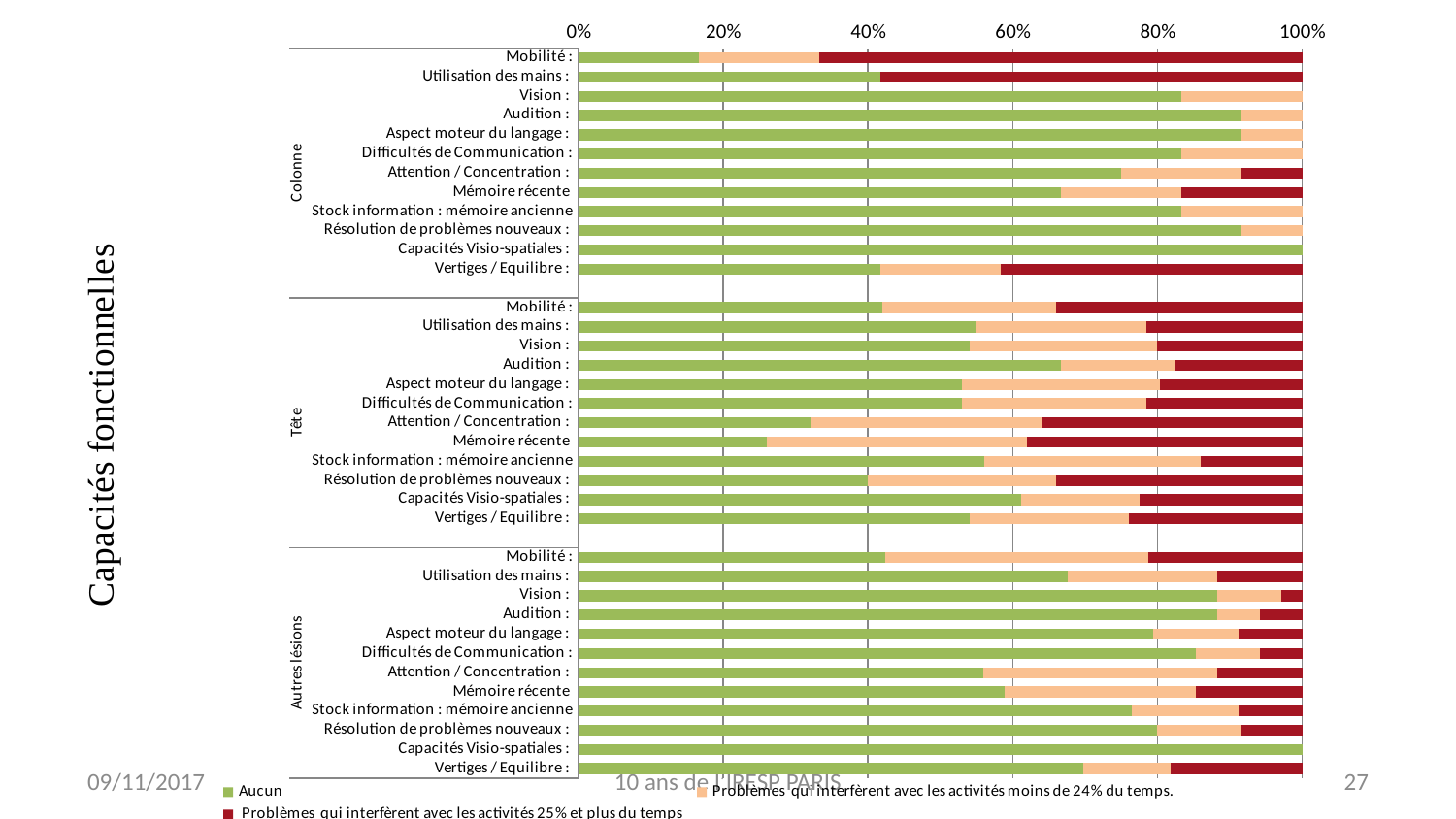

### Chart

| Category | Aucun | Problèmes  qui interfèrent avec les activités moins de 24% du temps. |  Problèmes  qui interfèrent avec les activités 25% et plus du temps  |
|---|---|---|---|
| Mobilité : | 2.0 | 2.0 | 8.0 |
| Utilisation des mains :  | 5.0 | 0.0 | 7.0 |
| Vision :  | 10.0 | 2.0 | 0.0 |
| Audition :  | 11.0 | 1.0 | 0.0 |
| Aspect moteur du langage :  | 11.0 | 1.0 | 0.0 |
| Difficultés de Communication : | 10.0 | 2.0 | 0.0 |
| Attention / Concentration :  | 9.0 | 2.0 | 1.0 |
| Mémoire récente  | 8.0 | 2.0 | 2.0 |
| Stock information : mémoire ancienne | 10.0 | 2.0 | 0.0 |
| Résolution de problèmes nouveaux :  | 11.0 | 1.0 | 0.0 |
| Capacités Visio-spatiales :  | 12.0 | 0.0 | 0.0 |
| Vertiges / Equilibre :  | 5.0 | 2.0 | 5.0 |
|  | None | None | None |
| Mobilité : | 21.0 | 12.0 | 17.0 |
| Utilisation des mains :  | 28.0 | 12.0 | 11.0 |
| Vision :  | 27.0 | 13.0 | 10.0 |
| Audition :  | 34.0 | 8.0 | 9.0 |
| Aspect moteur du langage :  | 27.0 | 14.0 | 10.0 |
| Difficultés de Communication : | 27.0 | 13.0 | 11.0 |
| Attention / Concentration :  | 16.0 | 16.0 | 18.0 |
| Mémoire récente  | 13.0 | 18.0 | 19.0 |
| Stock information : mémoire ancienne | 28.0 | 15.0 | 7.0 |
| Résolution de problèmes nouveaux :  | 20.0 | 13.0 | 17.0 |
| Capacités Visio-spatiales :  | 30.0 | 8.0 | 11.0 |
| Vertiges / Equilibre :  | 27.0 | 11.0 | 12.0 |
|  | None | None | None |
| Mobilité : | 14.0 | 12.0 | 7.0 |
| Utilisation des mains :  | 23.0 | 7.0 | 4.0 |
| Vision :  | 30.0 | 3.0 | 1.0 |
| Audition :  | 30.0 | 2.0 | 2.0 |
| Aspect moteur du langage :  | 27.0 | 4.0 | 3.0 |
| Difficultés de Communication : | 29.0 | 3.0 | 2.0 |
| Attention / Concentration :  | 19.0 | 11.0 | 4.0 |
| Mémoire récente  | 20.0 | 9.0 | 5.0 |
| Stock information : mémoire ancienne | 26.0 | 5.0 | 3.0 |
| Résolution de problèmes nouveaux :  | 28.0 | 4.0 | 3.0 |
| Capacités Visio-spatiales :  | 33.0 | 0.0 | 0.0 |
| Vertiges / Equilibre :  | 23.0 | 4.0 | 6.0 |
09/11/2017
10 ans de l’IRESP PARIS
27